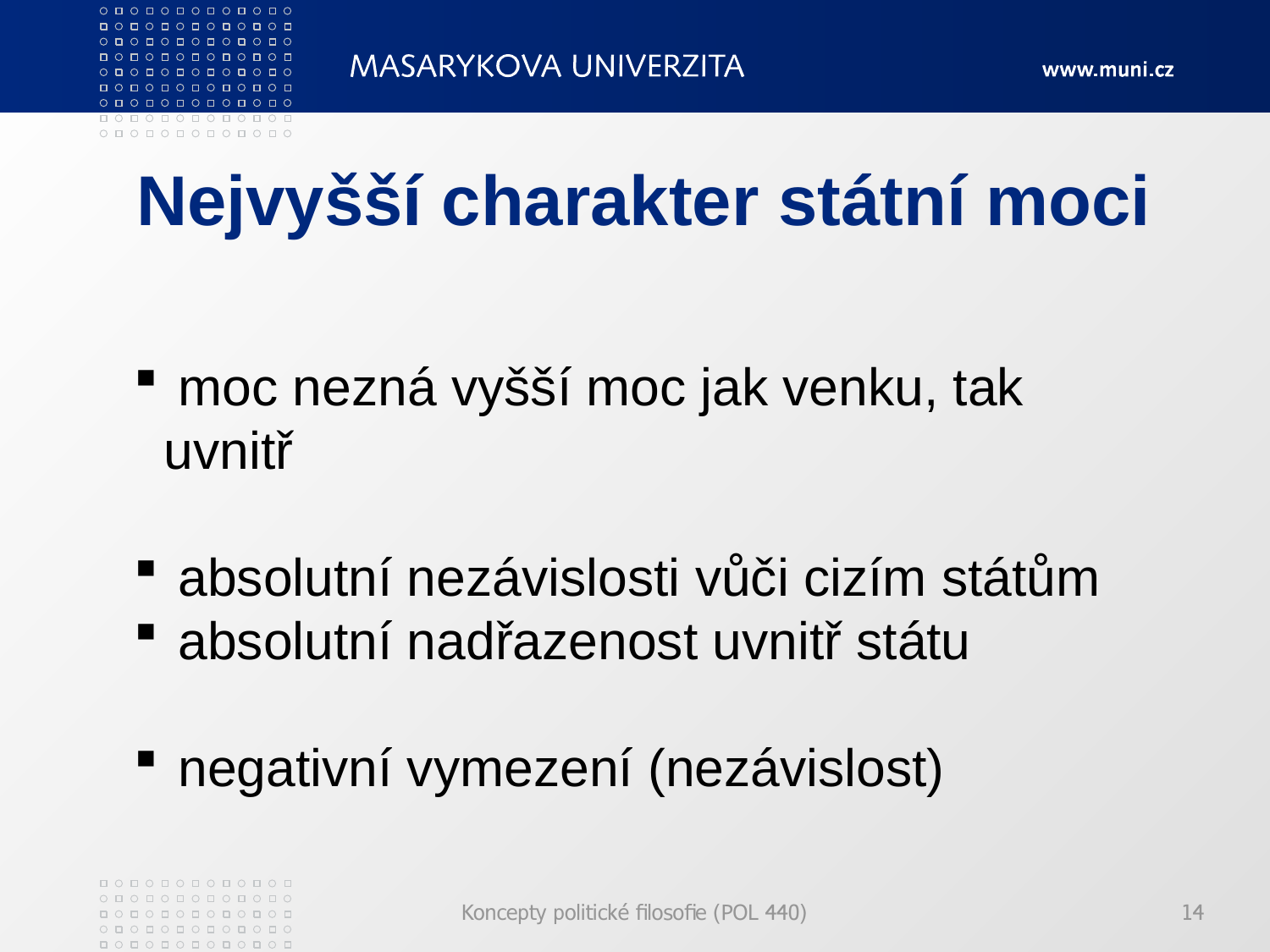

# Nejvyšší charakter státní moci
 moc nezná vyšší moc jak venku, tak uvnitř

 absolutní nezávislosti vůči cizím státům
 absolutní nadřazenost uvnitř státu

 negativní vymezení (nezávislost)
Koncepty politické filosofie (POL 440)
14